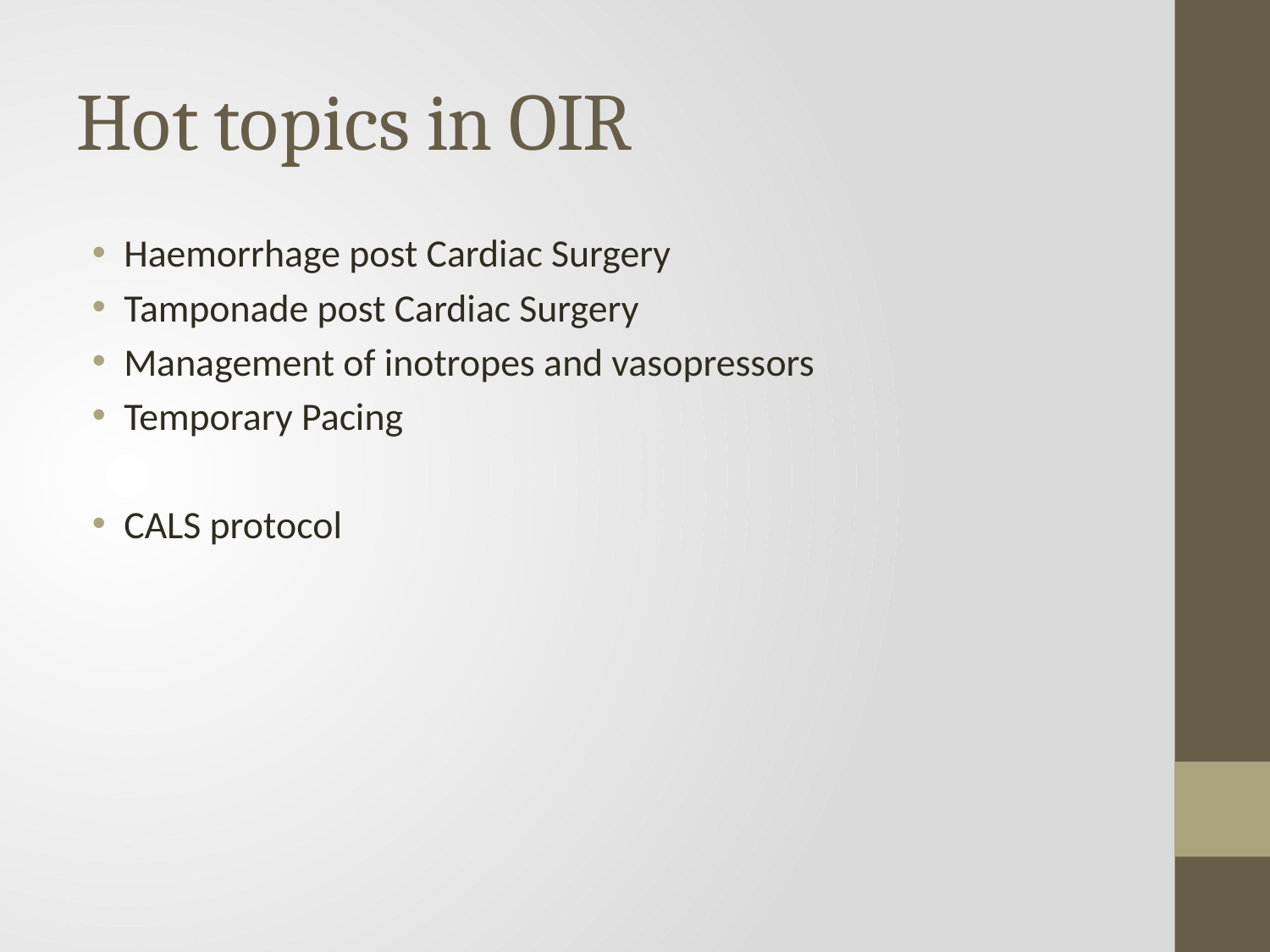

# Hot topics in OIR
Haemorrhage post Cardiac Surgery
Tamponade post Cardiac Surgery
Management of inotropes and vasopressors
Temporary Pacing

CALS protocol